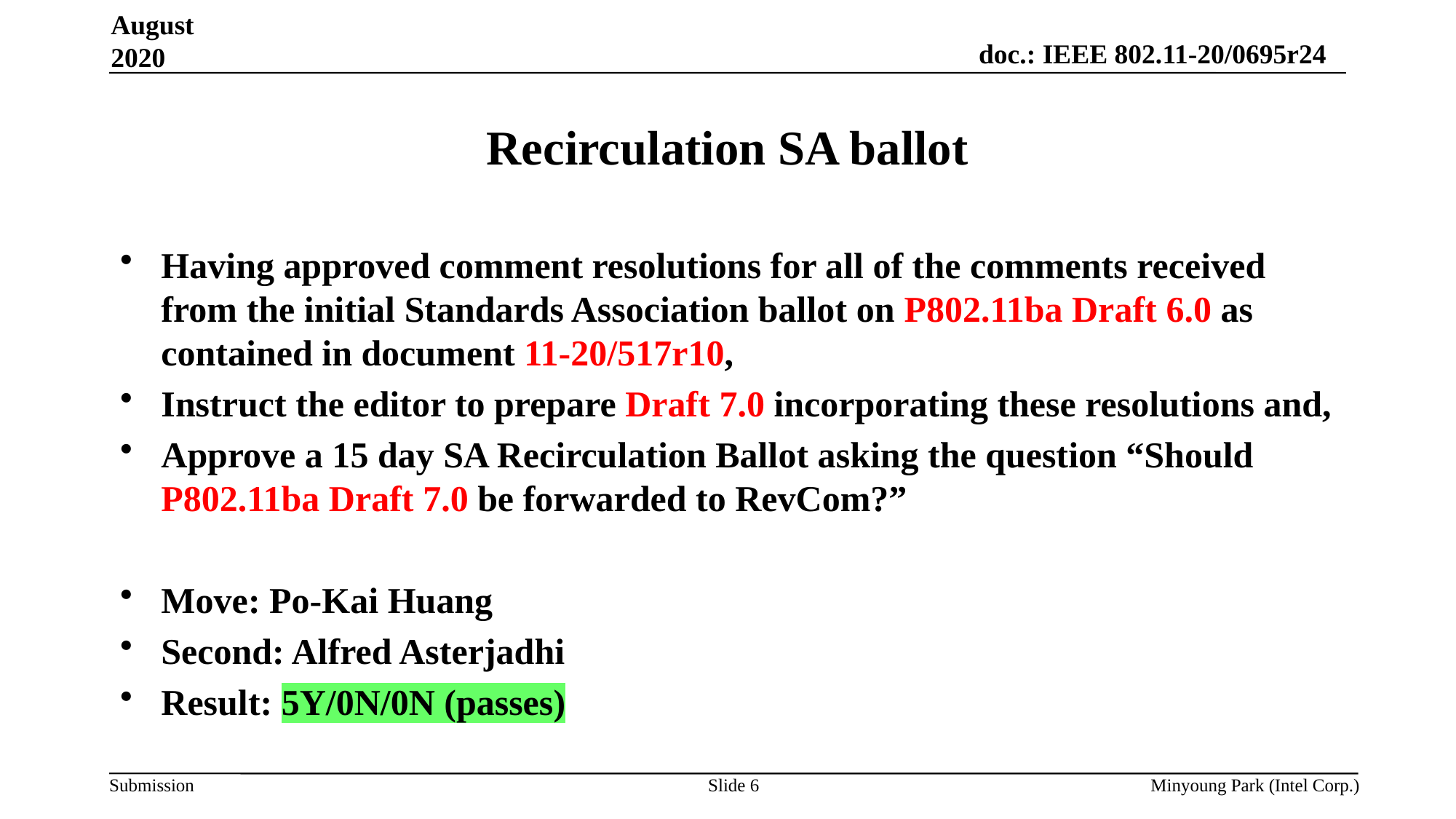

August 2020
# Recirculation SA ballot
Having approved comment resolutions for all of the comments received from the initial Standards Association ballot on P802.11ba Draft 6.0 as contained in document 11-20/517r10,
Instruct the editor to prepare Draft 7.0 incorporating these resolutions and,
Approve a 15 day SA Recirculation Ballot asking the question “Should P802.11ba Draft 7.0 be forwarded to RevCom?”

Move: Po-Kai Huang
Second: Alfred Asterjadhi
Result: 5Y/0N/0N (passes)
Slide 6
Minyoung Park (Intel Corp.)